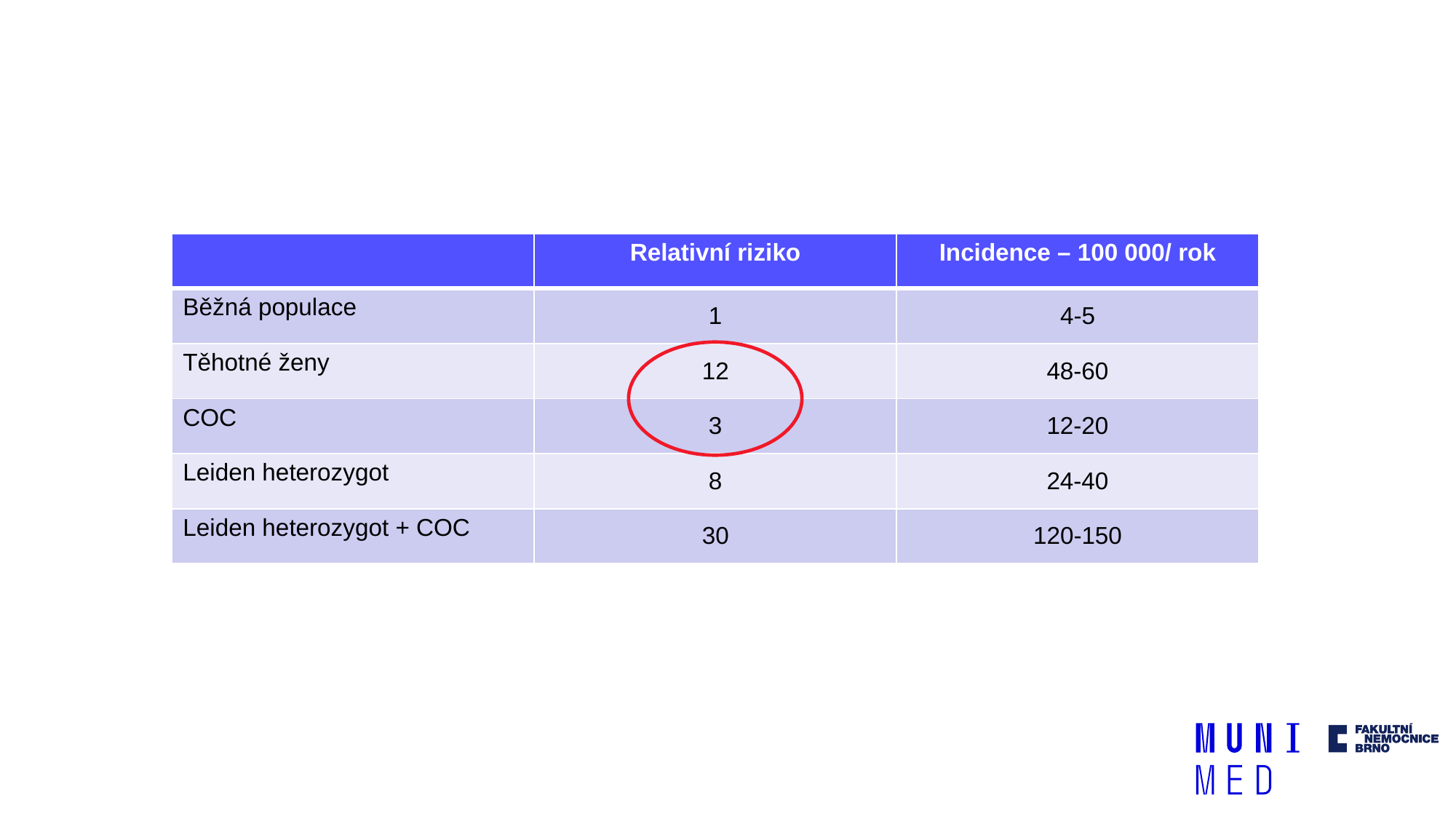

#
|  | Relativní riziko | Incidence – 100 000/ rok |
| --- | --- | --- |
| Běžná populace | 1 | 4-5 |
| Těhotné ženy | 12 | 48-60 |
| COC | 3 | 12-20 |
| Leiden heterozygot | 8 | 24-40 |
| Leiden heterozygot + COC | 30 | 120-150 |